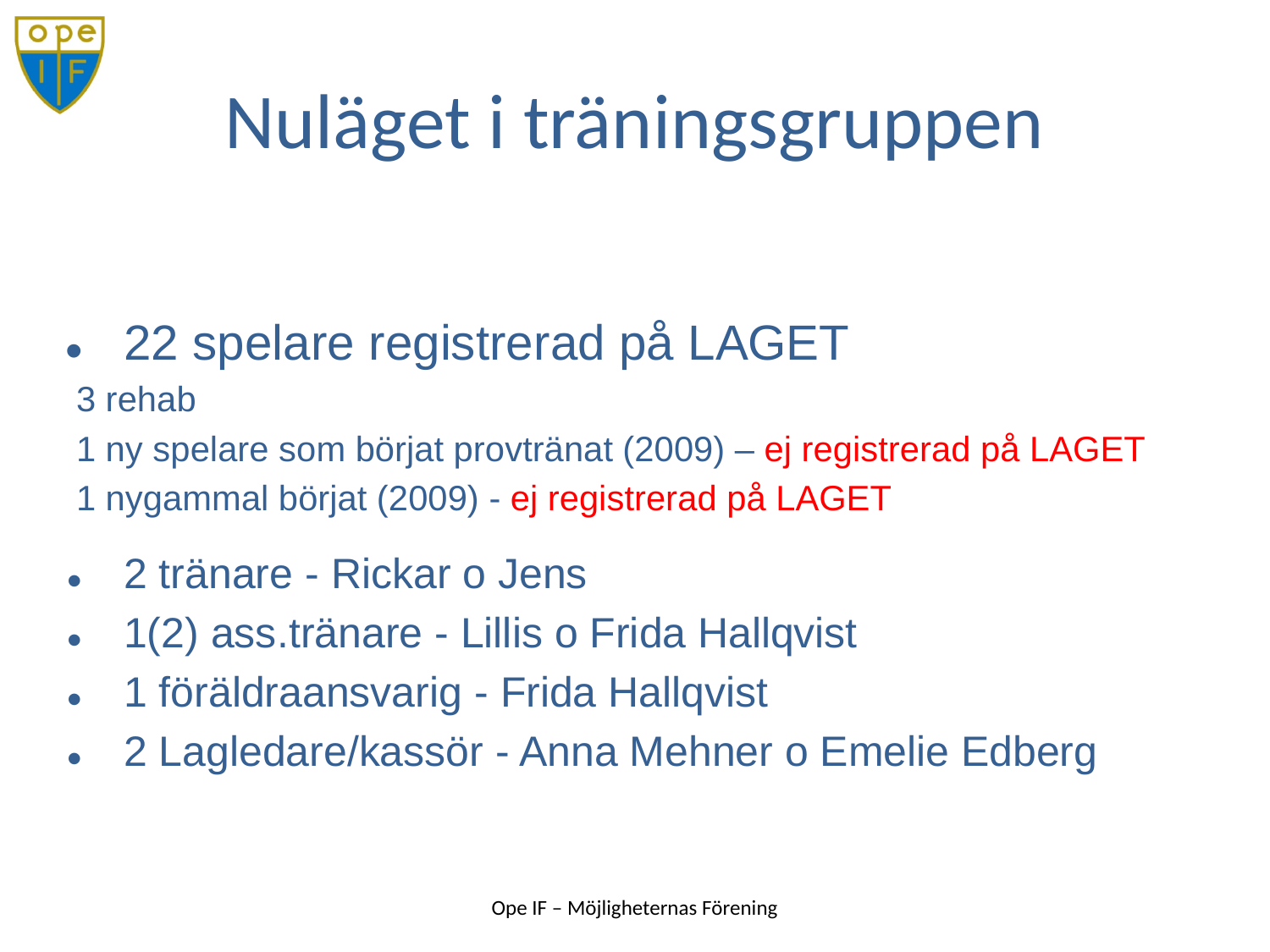

22 spelare registrerad på LAGET
3 rehab
1 ny spelare som börjat provtränat (2009) – ej registrerad på LAGET
1 nygammal börjat (2009) - ej registrerad på LAGET

2 tränare - Rickar o Jens
1(2) ass.tränare - Lillis o Frida Hallqvist
1 föräldraansvarig - Frida Hallqvist
2 Lagledare/kassör - Anna Mehner o Emelie Edberg
# Nuläget i träningsgruppen